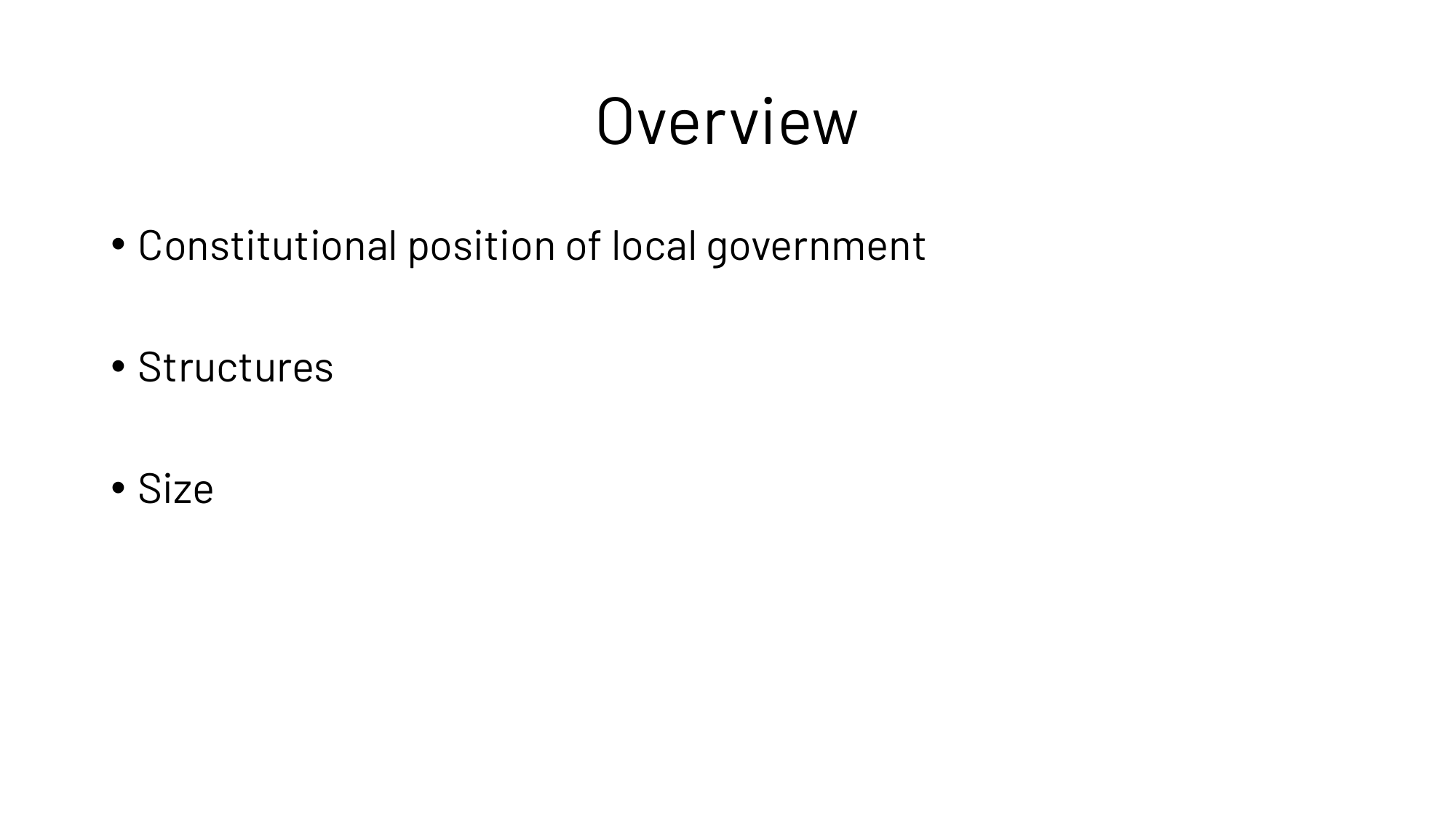

# Overview
Constitutional position of local government

Structures

Size